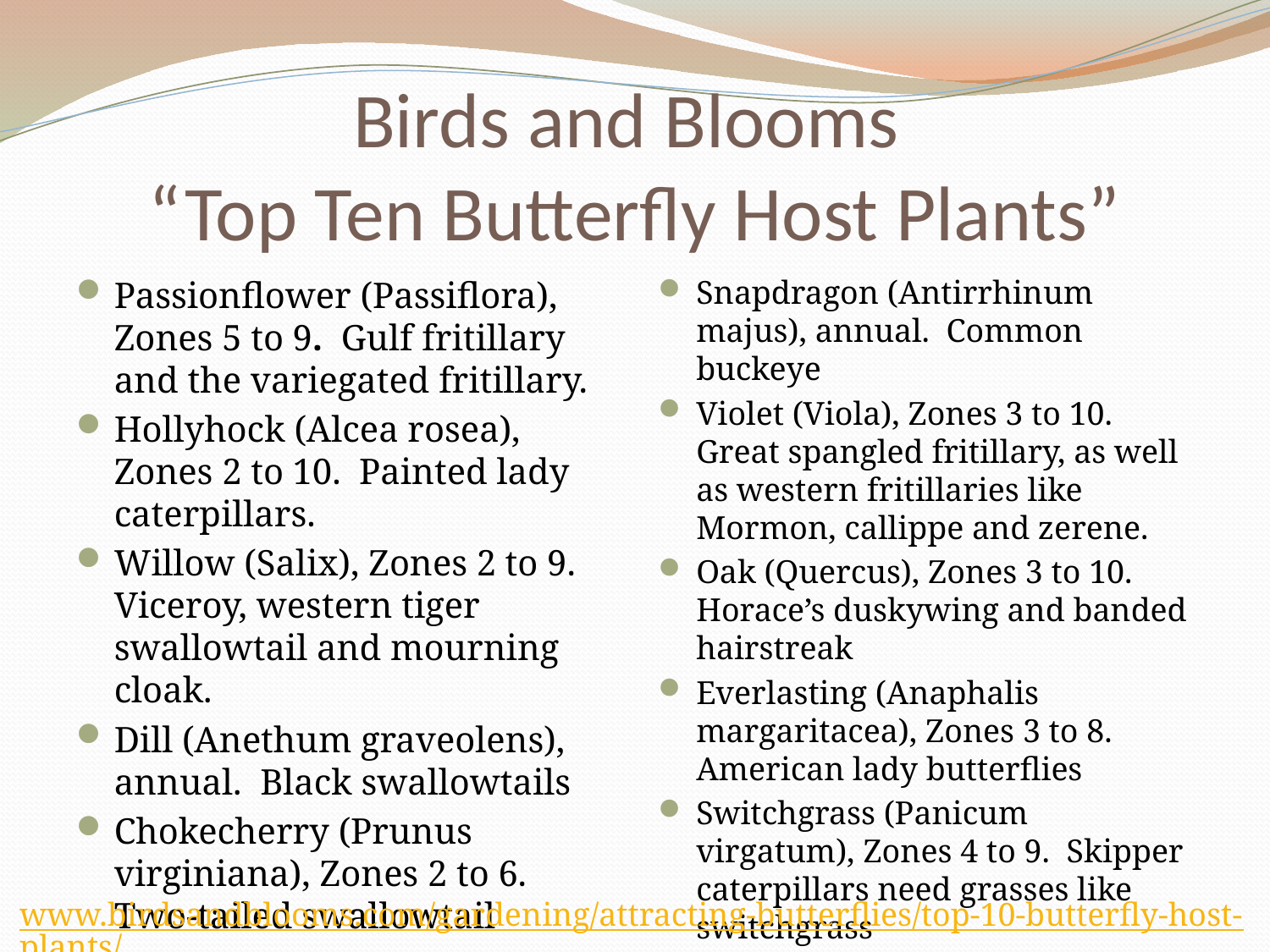

# Birds and Blooms “Top Ten Butterfly Host Plants”
Passionflower (Passiflora), Zones 5 to 9.  Gulf fritillary and the variegated fritillary.
Hollyhock (Alcea rosea), Zones 2 to 10.  Painted lady caterpillars.
Willow (Salix), Zones 2 to 9.  Viceroy, western tiger swallowtail and mourning cloak.
Dill (Anethum graveolens), annual.  Black swallowtails
Chokecherry (Prunus virginiana), Zones 2 to 6.  Two-tailed swallowtail
Snapdragon (Antirrhinum majus), annual.  Common buckeye
Violet (Viola), Zones 3 to 10.  Great spangled fritillary, as well as western fritillaries like Mormon, callippe and zerene.
Oak (Quercus), Zones 3 to 10.  Horace’s duskywing and banded hairstreak
Everlasting (Anaphalis margaritacea), Zones 3 to 8.  American lady butterflies
Switchgrass (Panicum virgatum), Zones 4 to 9.  Skipper caterpillars need grasses like switchgrass
www.birdsandblooms.com/gardening/attracting-butterflies/top-10-butterfly-host-plants/